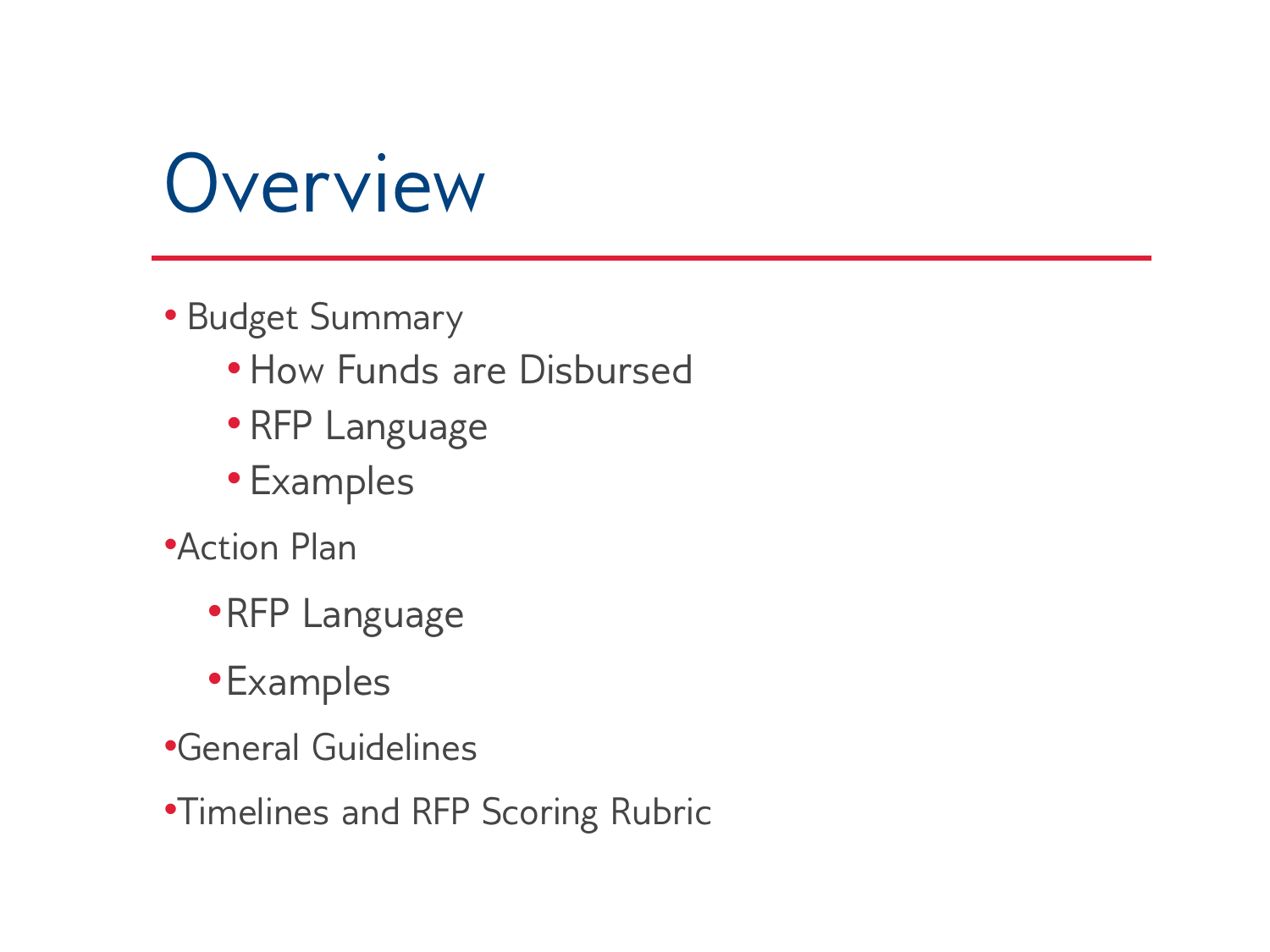

# Overview
Budget Summary
How Funds are Disbursed
RFP Language
Examples
Action Plan
RFP Language
Examples
General Guidelines
Timelines and RFP Scoring Rubric